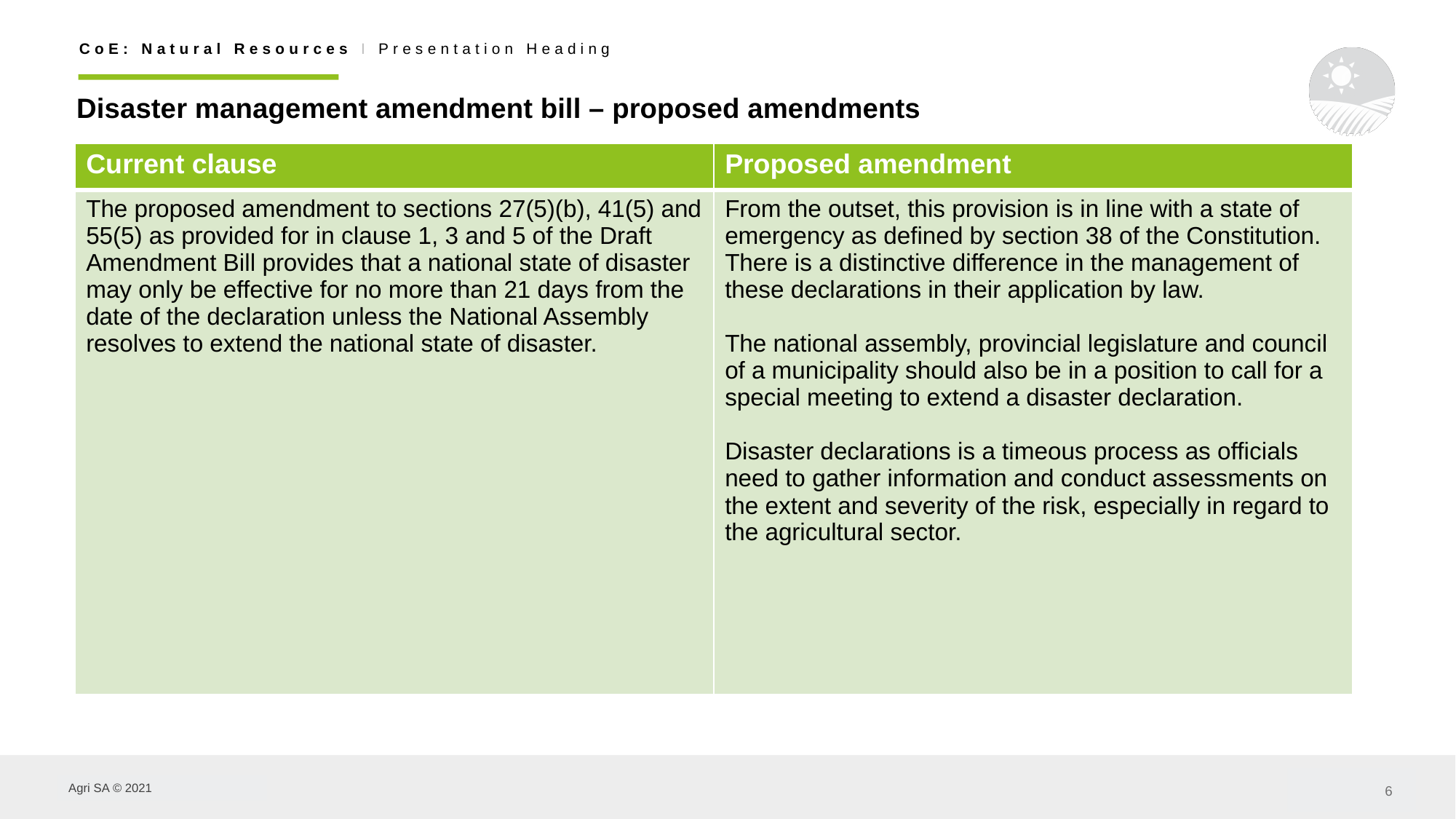

# Disaster management amendment bill – proposed amendments
| Current clause | Proposed amendment |
| --- | --- |
| The proposed amendment to sections 27(5)(b), 41(5) and 55(5) as provided for in clause 1, 3 and 5 of the Draft Amendment Bill provides that a national state of disaster may only be effective for no more than 21 days from the date of the declaration unless the National Assembly resolves to extend the national state of disaster. | From the outset, this provision is in line with a state of emergency as defined by section 38 of the Constitution. There is a distinctive difference in the management of these declarations in their application by law. The national assembly, provincial legislature and council of a municipality should also be in a position to call for a special meeting to extend a disaster declaration. Disaster declarations is a timeous process as officials need to gather information and conduct assessments on the extent and severity of the risk, especially in regard to the agricultural sector. |
6